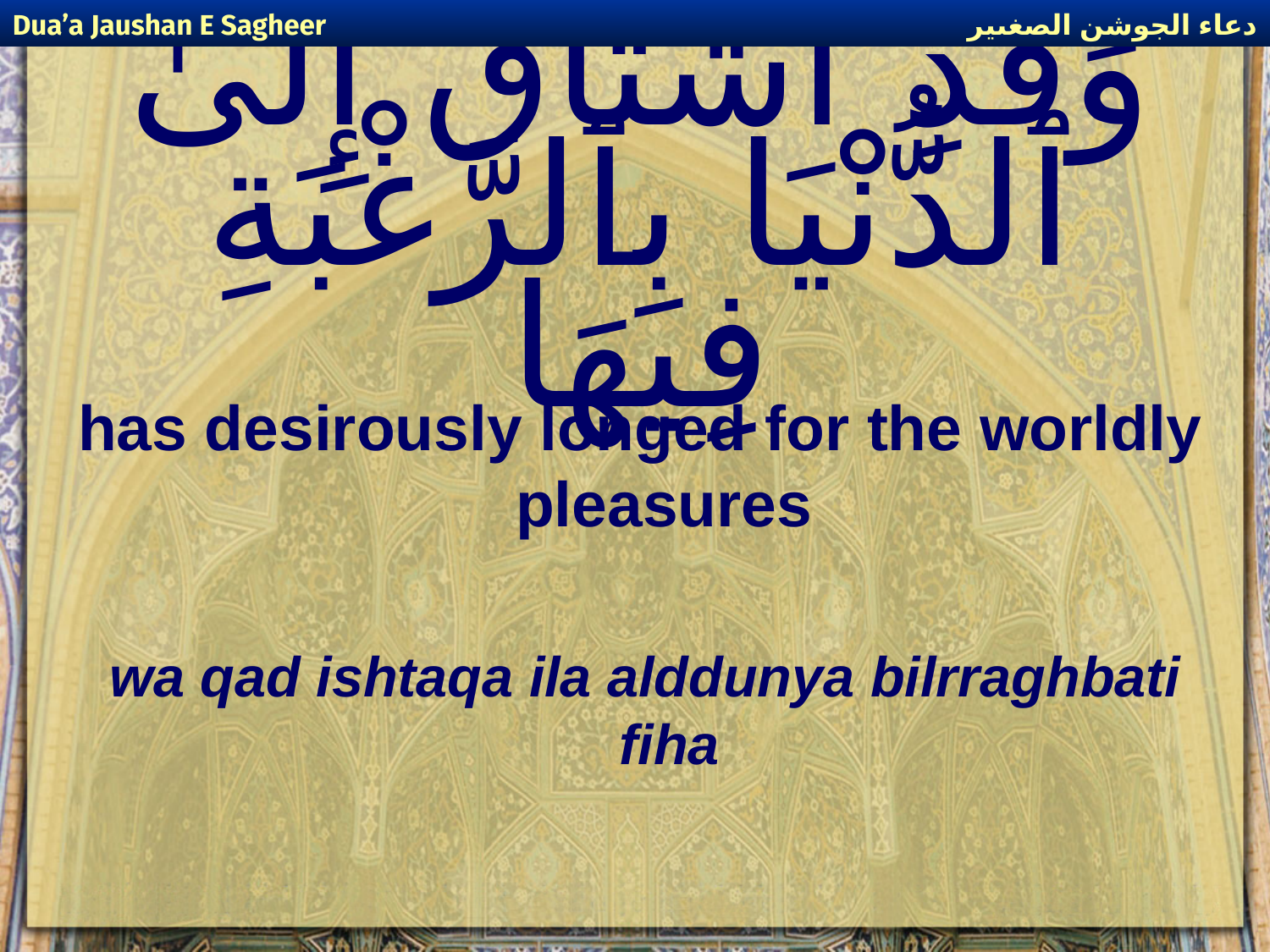

دعاء الجوشن الصغىير
Dua’a Jaushan E Sagheer
# وَقَدِ ٱشْتَاقَ إِلَىٰ ٱلدُّنْيَا بِٱلرَّغْبَةِ فِيهَا
has desirously longed for the worldly pleasures
wa qad ishtaqa ila alddunya bilrraghbati fiha